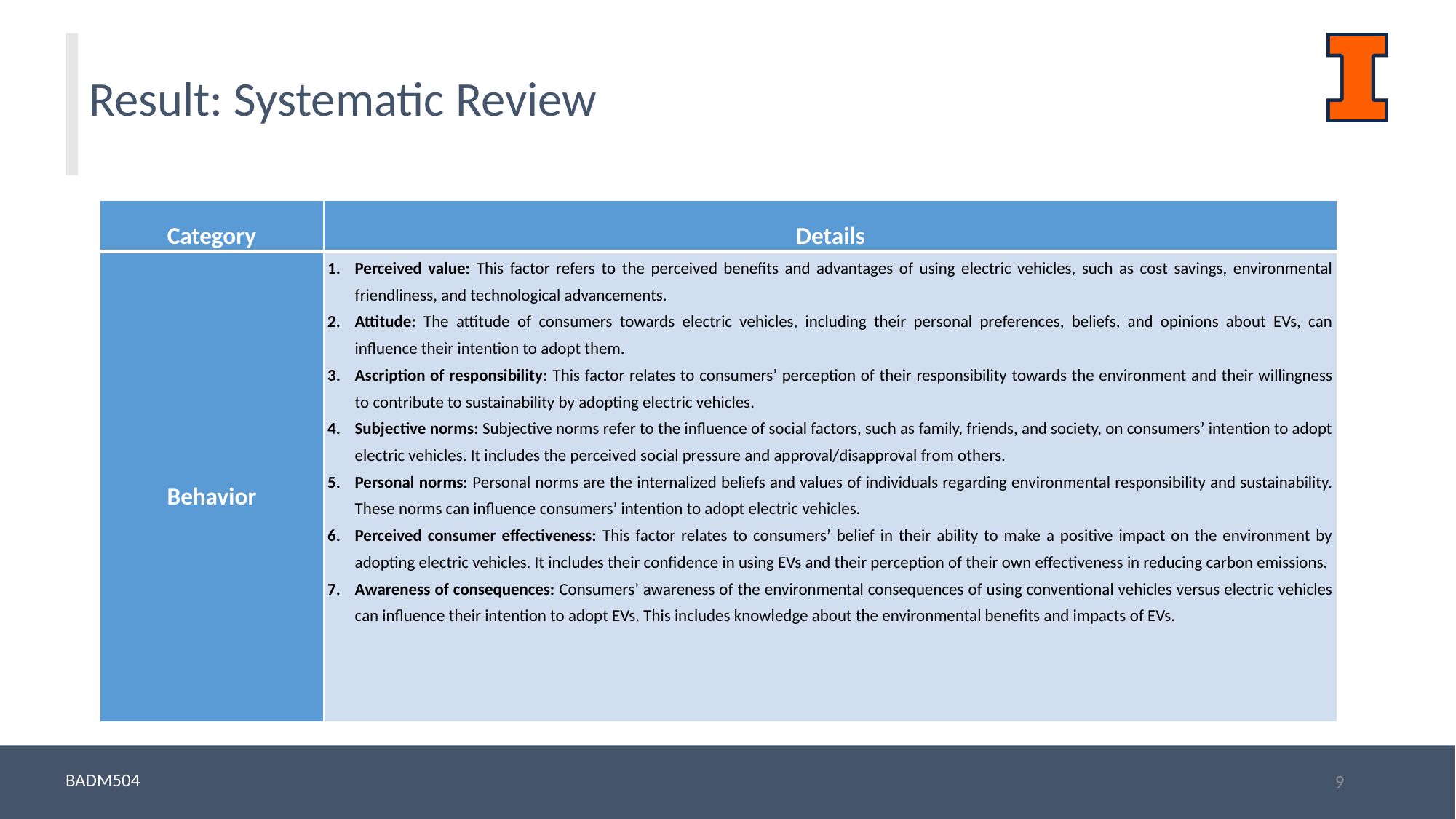

Result: Systematic Review
| Category | Details |
| --- | --- |
| Behavior | Perceived value: This factor refers to the perceived benefits and advantages of using electric vehicles, such as cost savings, environmental friendliness, and technological advancements. Attitude: The attitude of consumers towards electric vehicles, including their personal preferences, beliefs, and opinions about EVs, can influence their intention to adopt them. Ascription of responsibility: This factor relates to consumers’ perception of their responsibility towards the environment and their willingness to contribute to sustainability by adopting electric vehicles. Subjective norms: Subjective norms refer to the influence of social factors, such as family, friends, and society, on consumers’ intention to adopt electric vehicles. It includes the perceived social pressure and approval/disapproval from others. Personal norms: Personal norms are the internalized beliefs and values of individuals regarding environmental responsibility and sustainability. These norms can influence consumers’ intention to adopt electric vehicles. Perceived consumer effectiveness: This factor relates to consumers’ belief in their ability to make a positive impact on the environment by adopting electric vehicles. It includes their confidence in using EVs and their perception of their own effectiveness in reducing carbon emissions. Awareness of consequences: Consumers’ awareness of the environmental consequences of using conventional vehicles versus electric vehicles can influence their intention to adopt EVs. This includes knowledge about the environmental benefits and impacts of EVs. |
BADM504
9